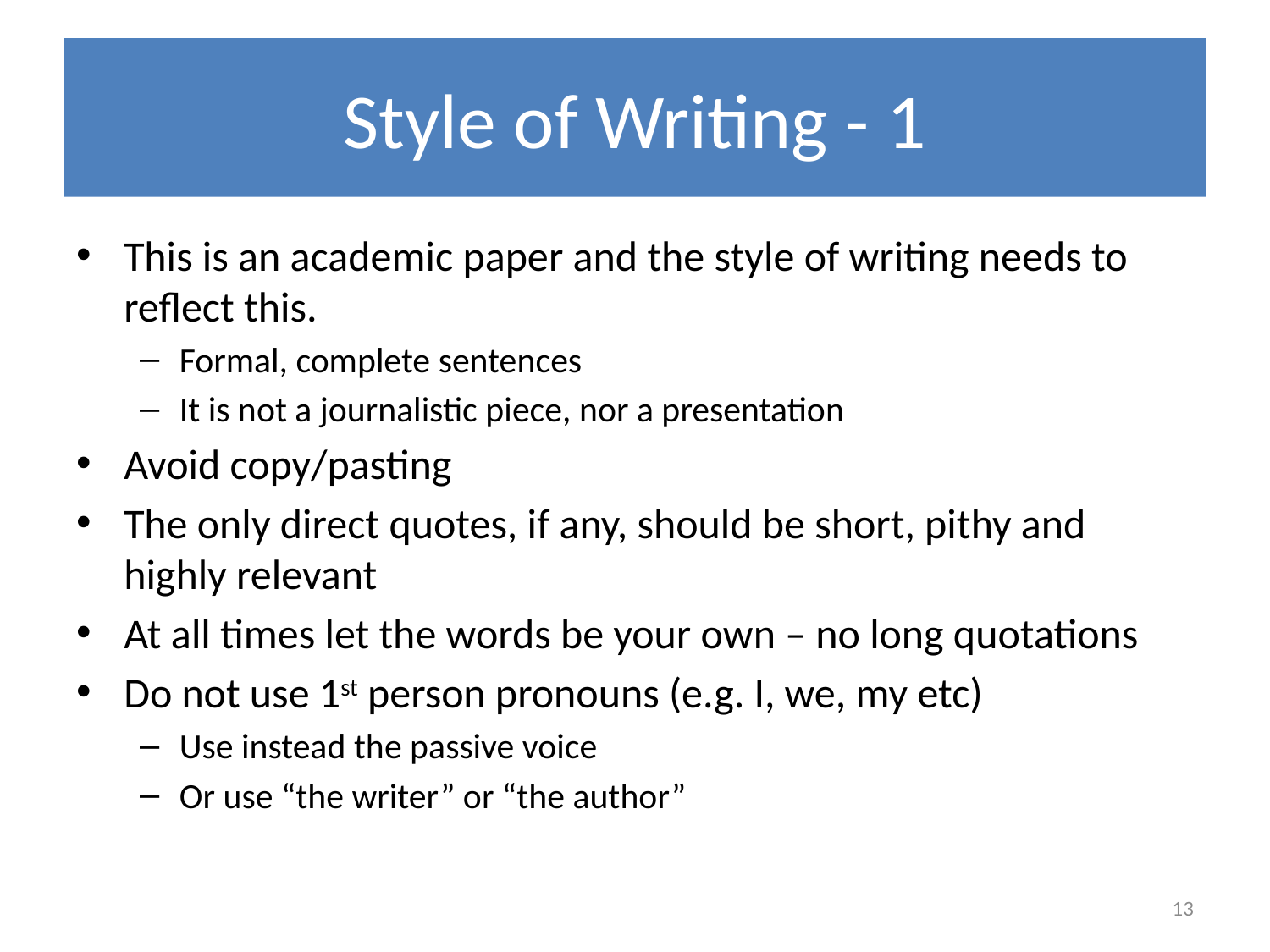

# Style of Writing - 1
This is an academic paper and the style of writing needs to reflect this.
Formal, complete sentences
It is not a journalistic piece, nor a presentation
Avoid copy/pasting
The only direct quotes, if any, should be short, pithy and highly relevant
At all times let the words be your own – no long quotations
Do not use 1st person pronouns (e.g. I, we, my etc)
Use instead the passive voice
Or use “the writer” or “the author”
13